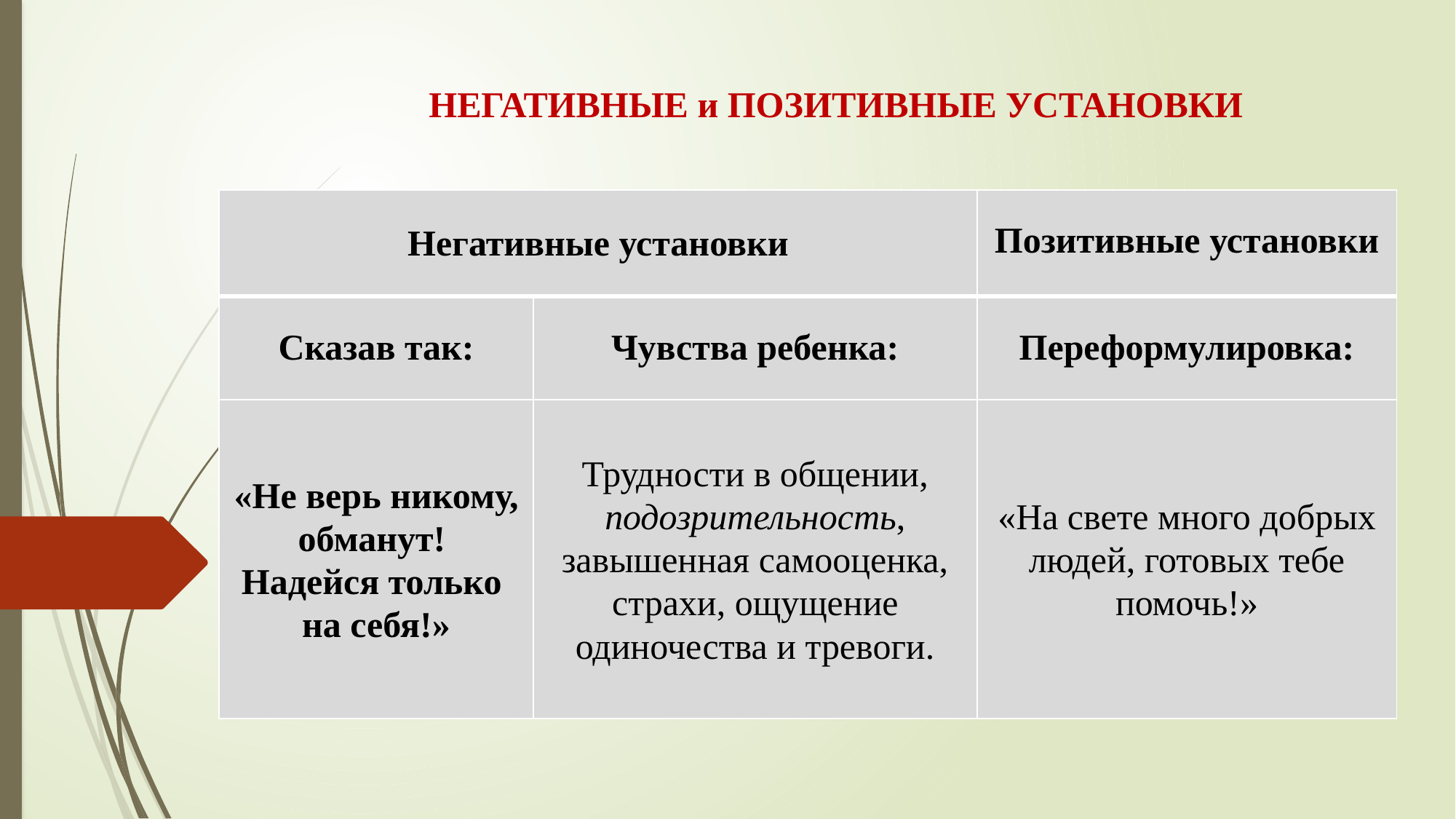

НЕГАТИВНЫЕ и ПОЗИТИВНЫЕ УСТАНОВКИ
| Негативные установки |  | Позитивные установки |
| --- | --- | --- |
| Сказав так: | Чувства ребенка: | Переформулировка: |
| «Не верь никому, обманут! Надейся только на себя!» | Трудности в общении, подозрительность, завышенная самооценка, страхи, ощущение одиночества и тревоги. | «На свете много добрых людей, готовых тебе помочь!» |
.